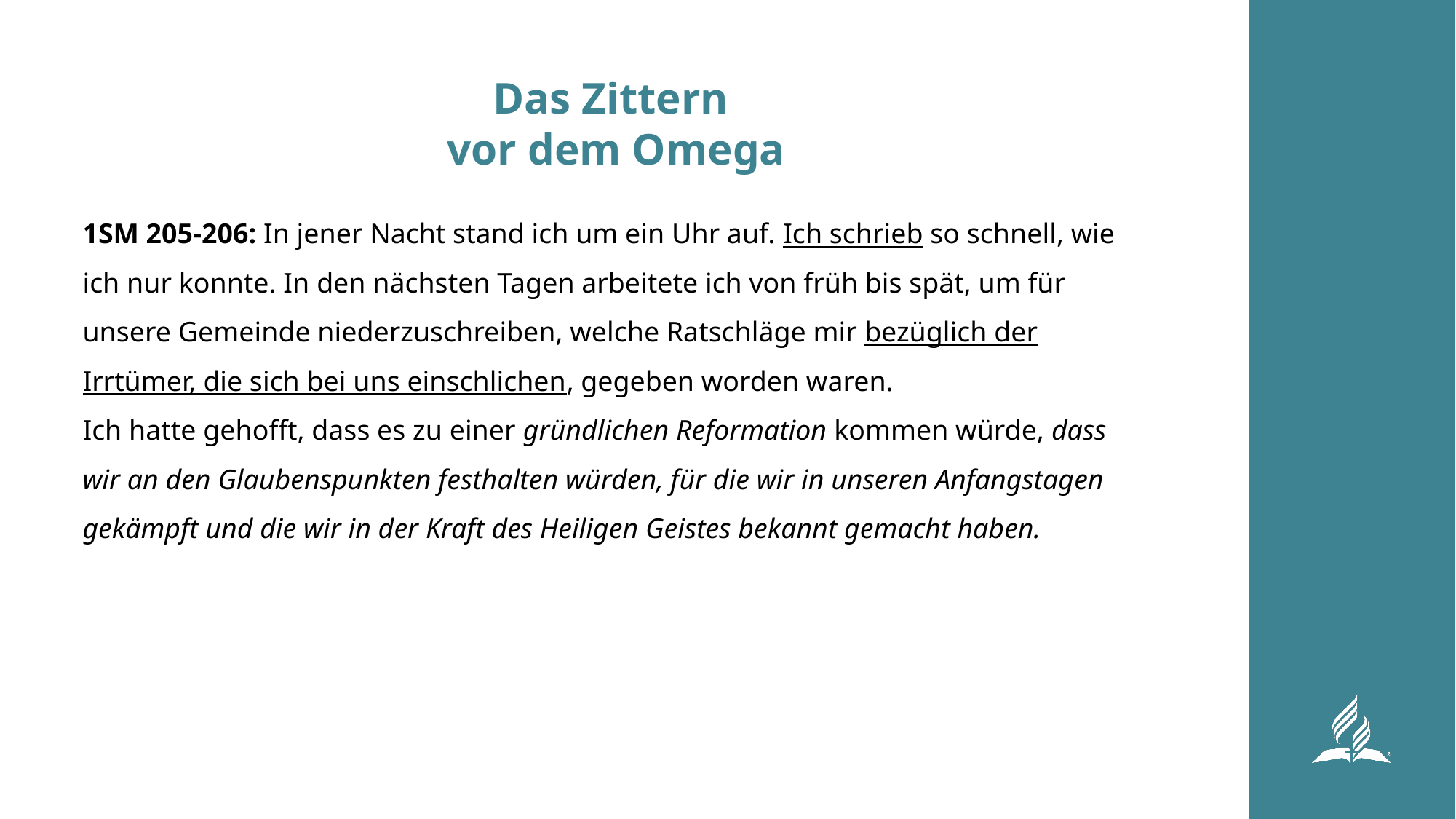

# Das Zittern vor dem Omega
1SM 205-206: In jener Nacht stand ich um ein Uhr auf. Ich schrieb so schnell, wie ich nur konnte. In den nächsten Tagen arbeitete ich von früh bis spät, um für unsere Gemeinde niederzuschreiben, welche Ratschläge mir bezüglich der Irrtümer, die sich bei uns einschlichen, gegeben worden waren.
Ich hatte gehofft, dass es zu einer gründlichen Reformation kommen würde, dass wir an den Glaubenspunkten festhalten würden, für die wir in unseren Anfangstagen gekämpft und die wir in der Kraft des Heiligen Geistes bekannt gemacht haben.